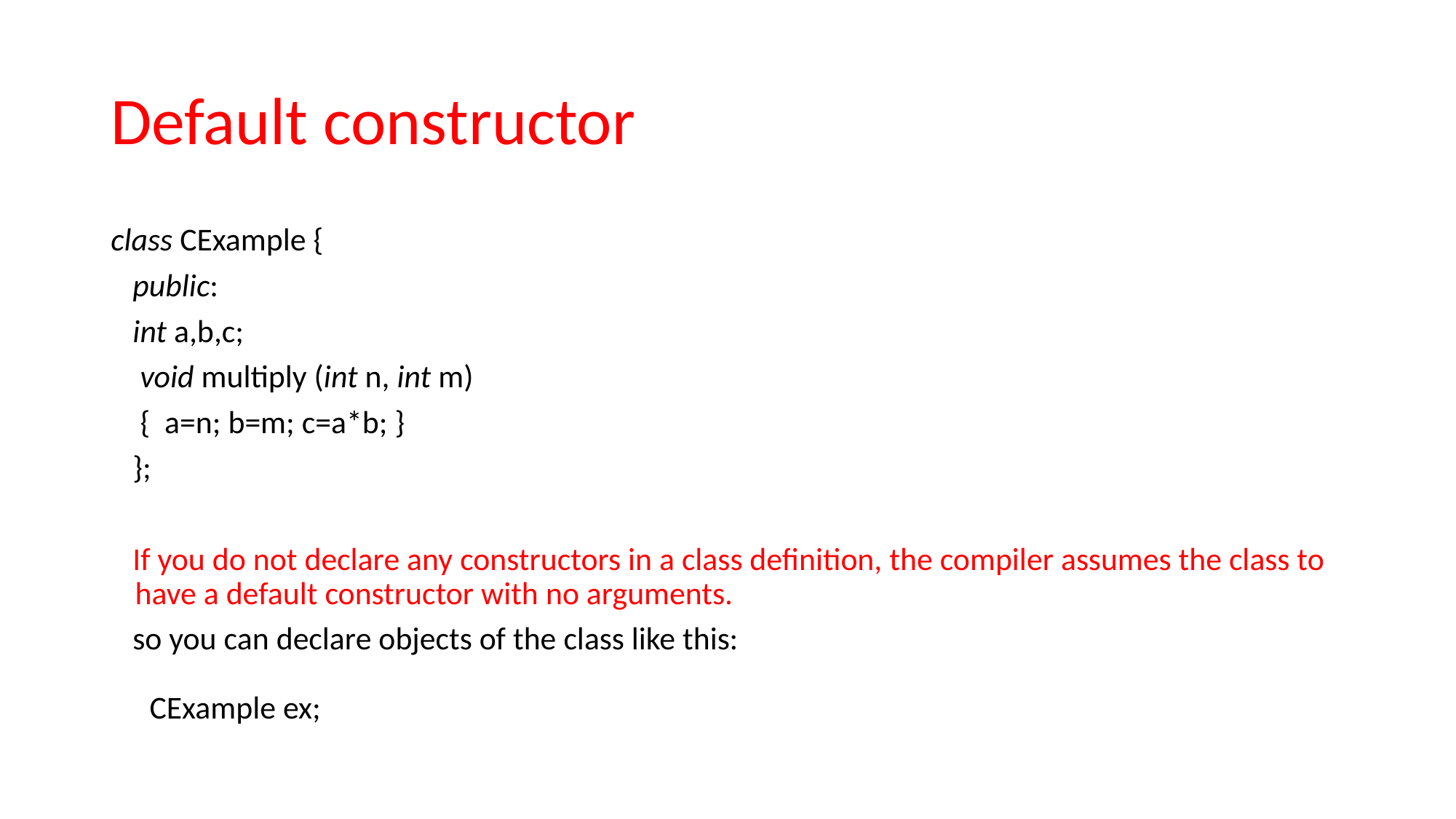

# Default constructor
class CExample {
   public:
   int a,b,c;
    void multiply (int n, int m)
    {  a=n; b=m; c=a*b; }
   };

   If you do not declare any constructors in a class definition, the compiler assumes the class to have a default constructor with no arguments.
   so you can declare objects of the class like this:
  CExample ex;